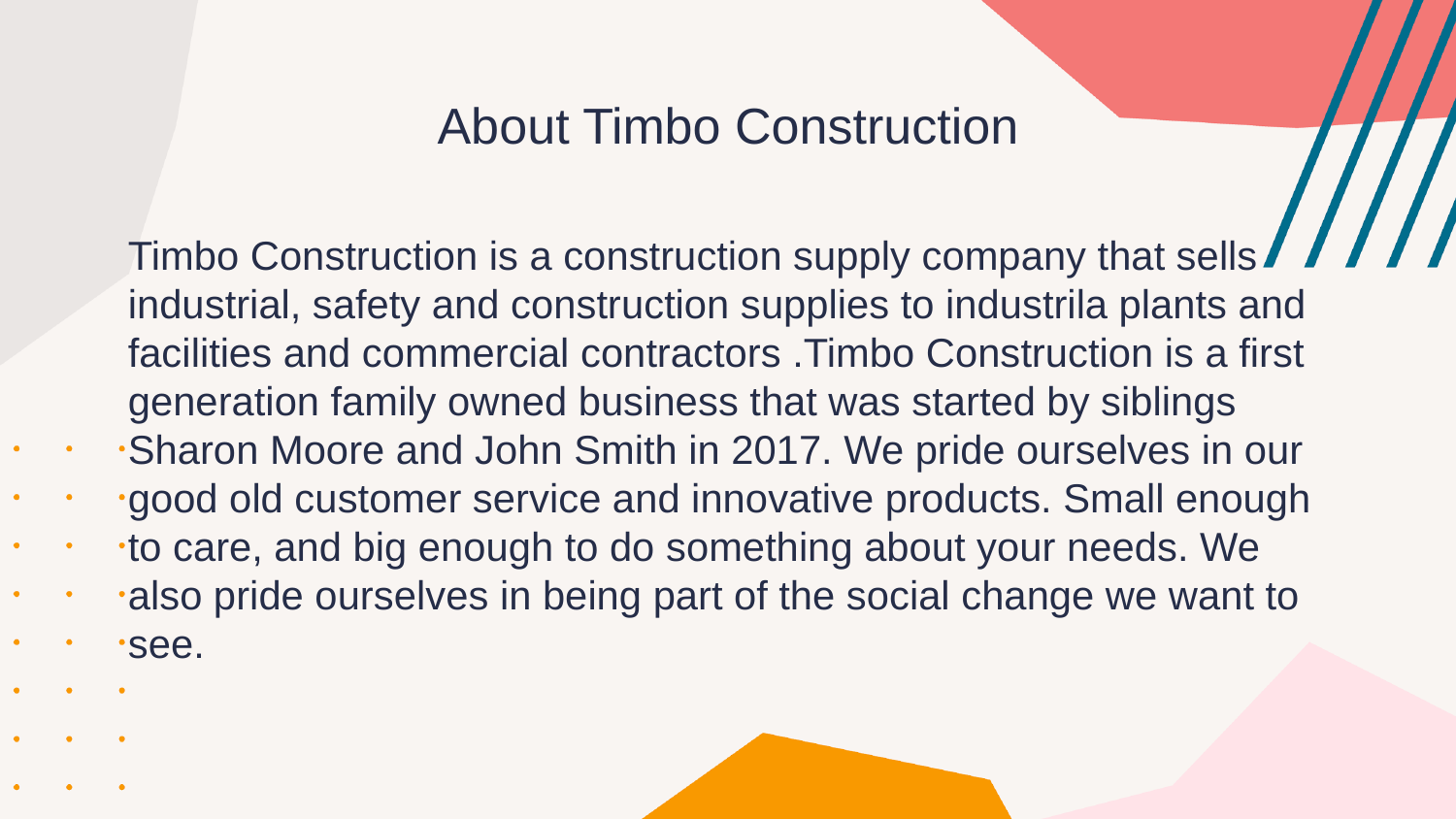

# About Timbo Construction
Timbo Construction is a construction supply company that sells industrial, safety and construction supplies to industrila plants and facilities and commercial contractors .Timbo Construction is a first generation family owned business that was started by siblings Sharon Moore and John Smith in 2017. We pride ourselves in our good old customer service and innovative products. Small enough to care, and big enough to do something about your needs. We also pride ourselves in being part of the social change we want to see.